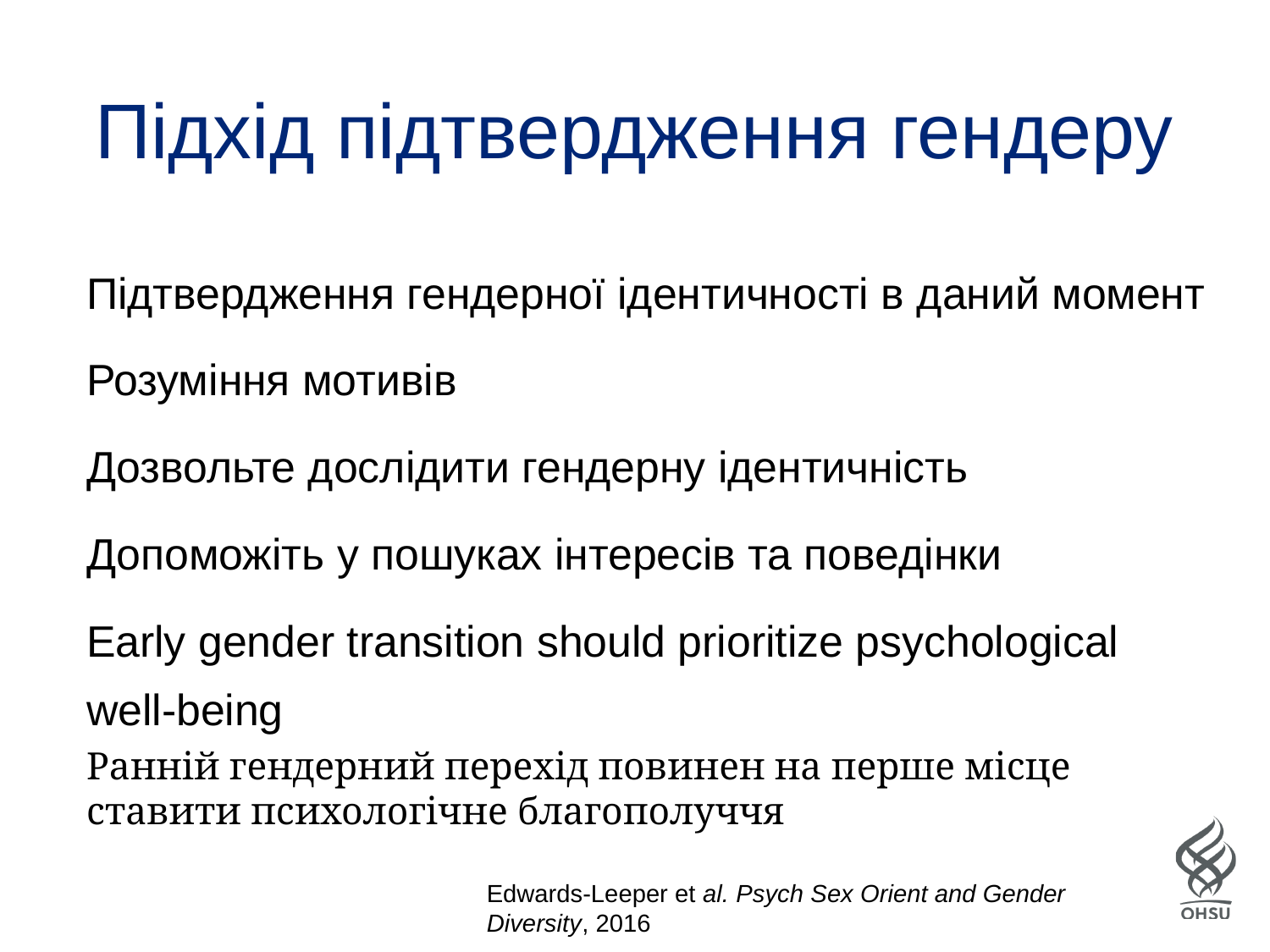

# Підхід підтвердження гендеру
Підтвердження гендерної ідентичності в даний момент
Розуміння мотивів
Дозвольте дослідити гендерну ідентичність
Допоможіть у пошуках інтересів та поведінки
Early gender transition should prioritize psychological well-being
Ранній гендерний перехід повинен на перше місце ставити психологічне благополуччя
Edwards-Leeper et al. Psych Sex Orient and Gender Diversity, 2016